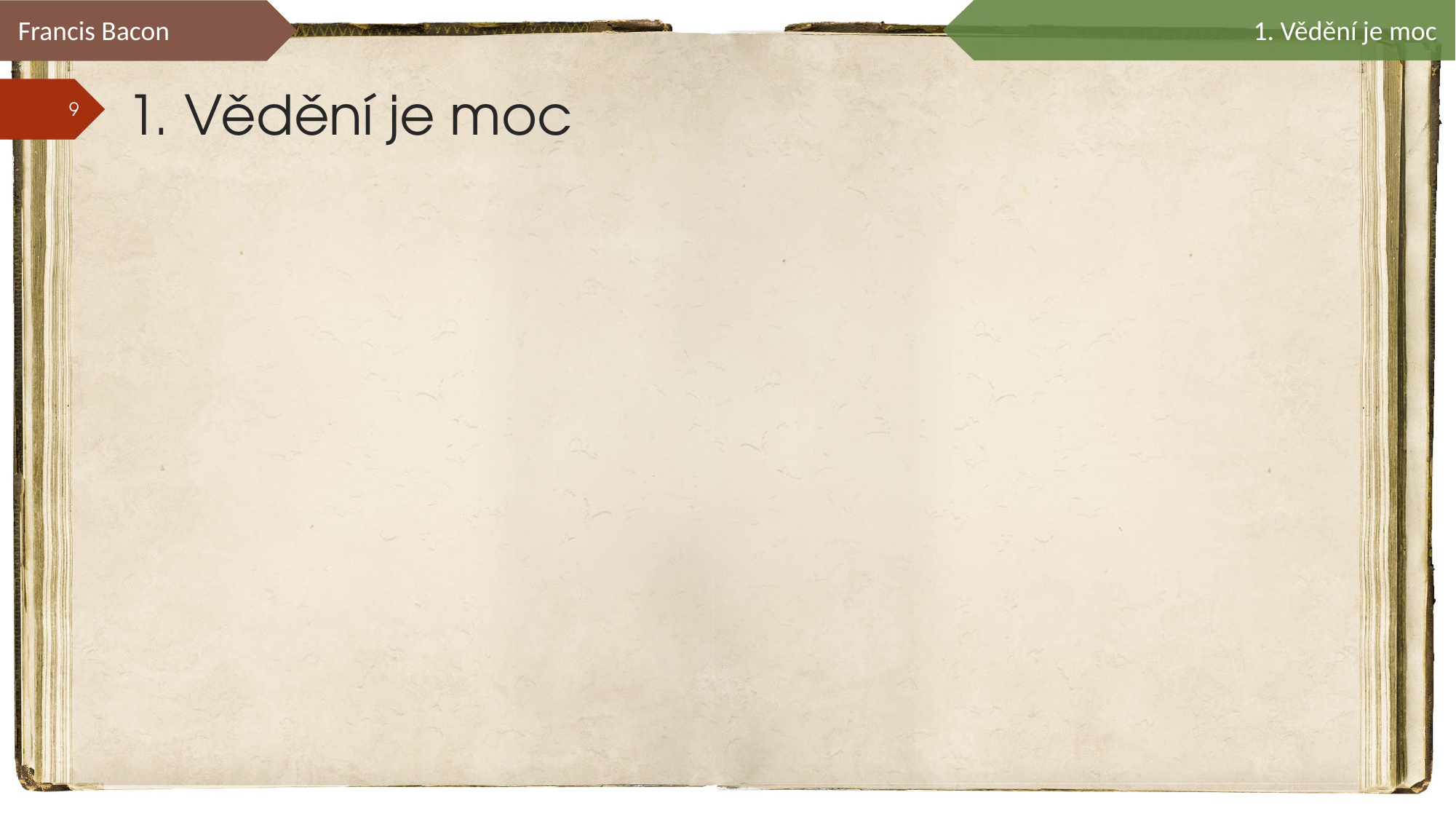

Francis Bacon
1. Vědění je moc
# 1. Vědění je moc